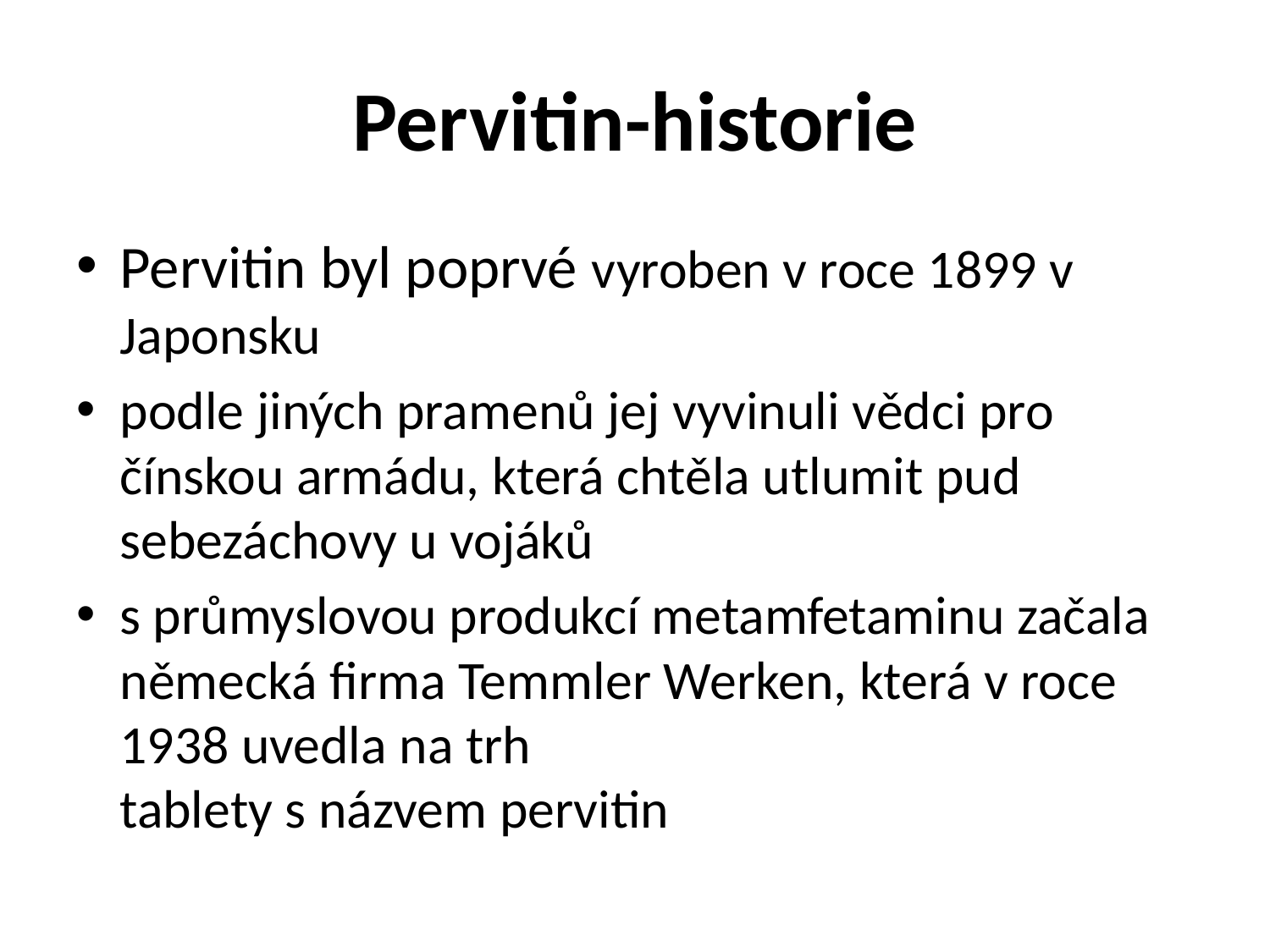

# Pervitin-historie
Pervitin byl poprvé vyroben v roce 1899 v Japonsku
podle jiných pramenů jej vyvinuli vědci pro čínskou armádu, která chtěla utlumit pud sebezáchovy u vojáků
s průmyslovou produkcí metamfetaminu začala německá firma Temmler Werken, která v roce 1938 uvedla na trh 
tablety s názvem pervitin